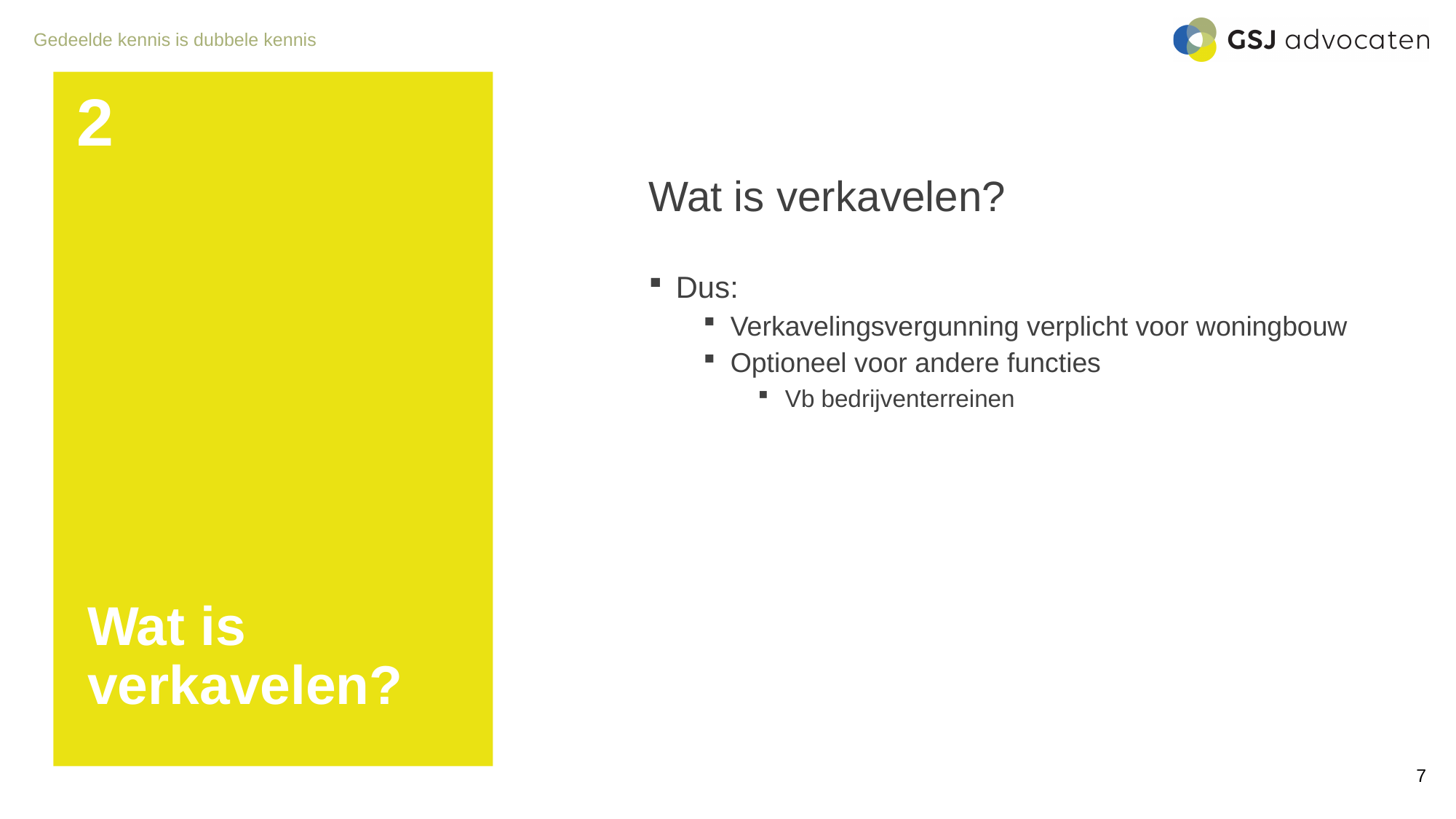

2
Wat is verkavelen?

Dus:
Verkavelingsvergunning verplicht voor woningbouw
Optioneel voor andere functies
Vb bedrijventerreinen

# Wat is verkavelen?
7